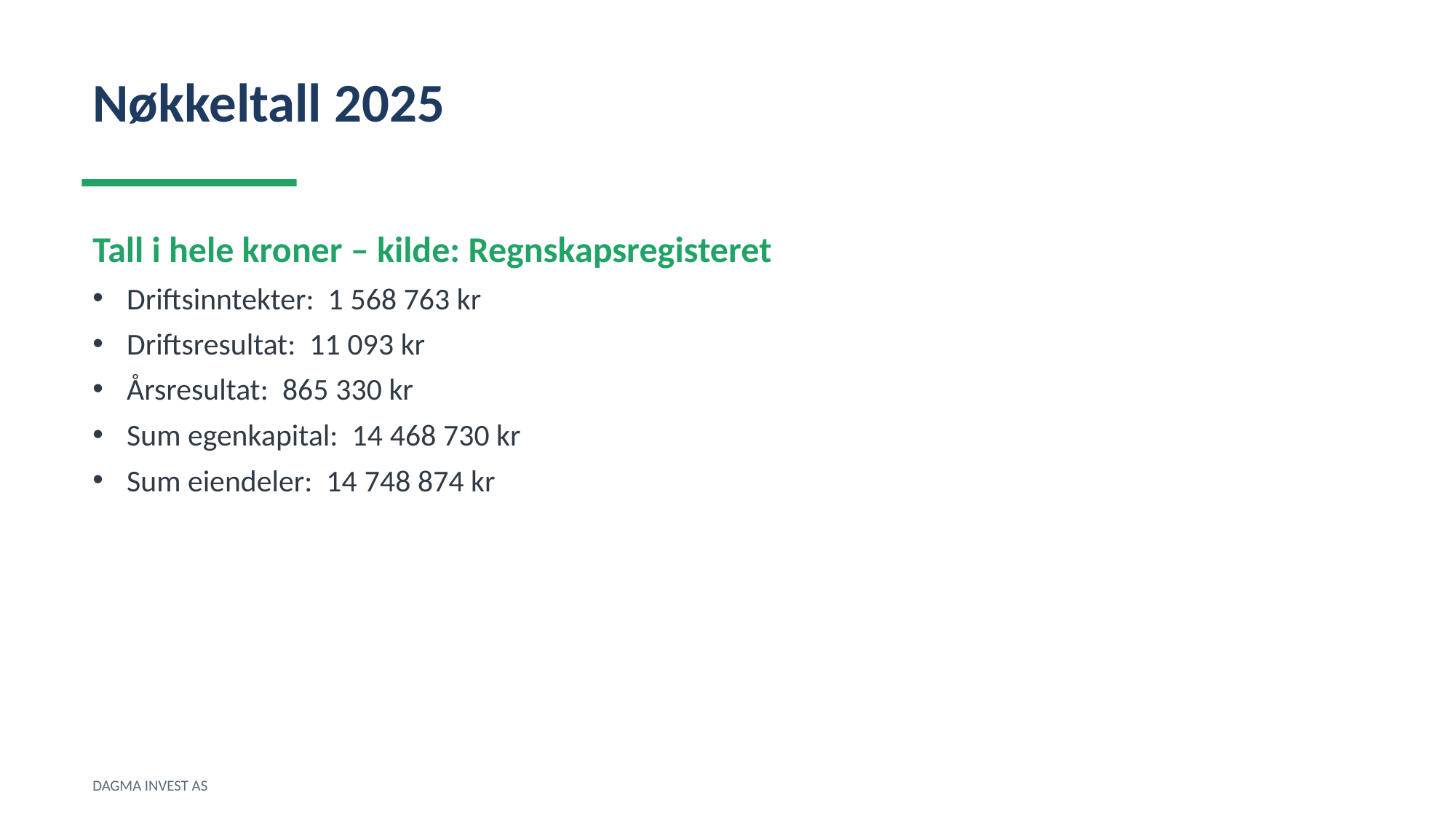

Nøkkeltall 2025

Tall i hele kroner – kilde: Regnskapsregisteret
Driftsinntekter:  1 568 763 kr
Driftsresultat:  11 093 kr
Årsresultat:  865 330 kr
Sum egenkapital:  14 468 730 kr
Sum eiendeler:  14 748 874 kr
DAGMA INVEST AS